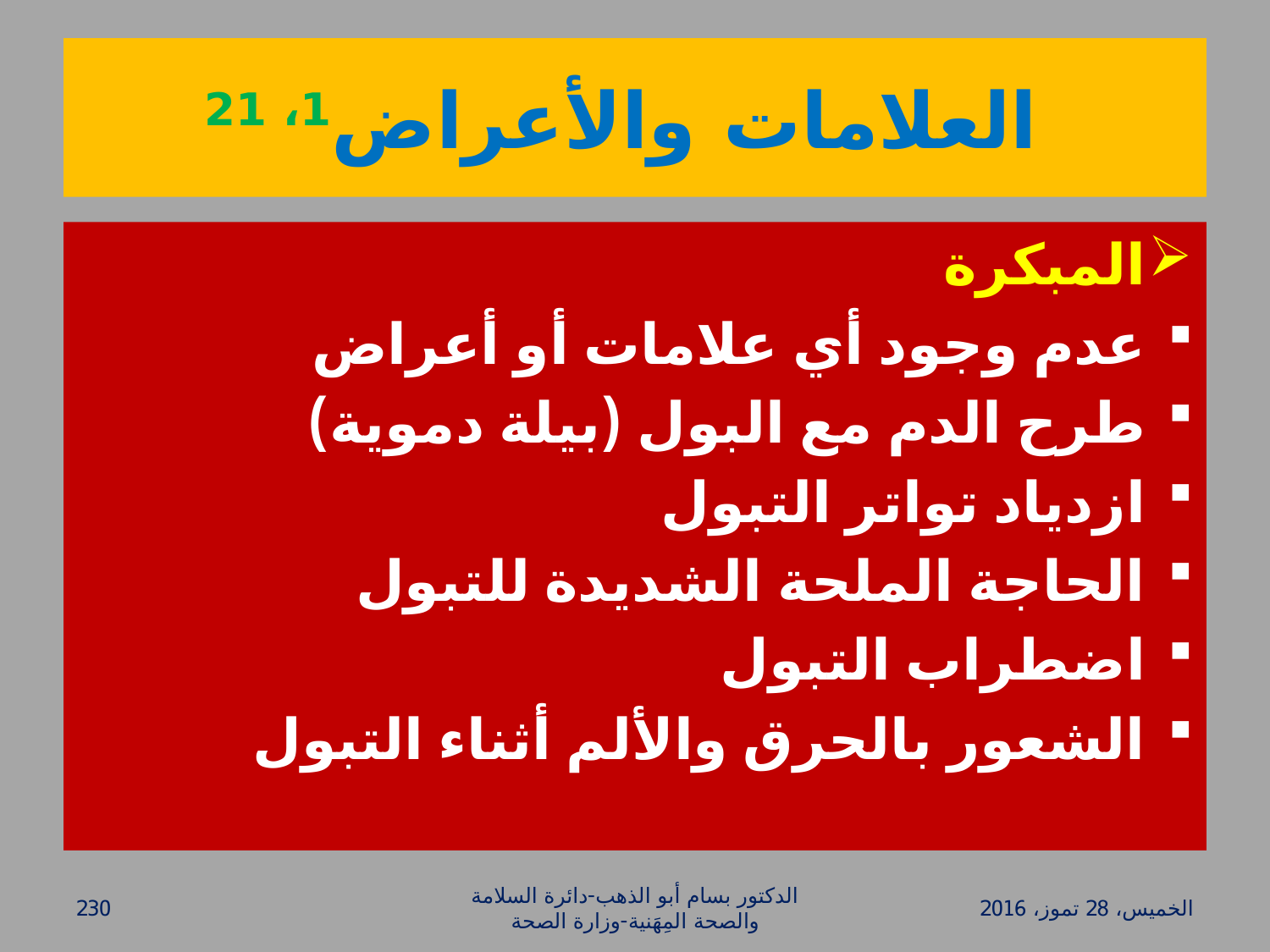

# العلامات والأعراض1، 21
المبكرة
عدم وجود أي علامات أو أعراض
طرح الدم مع البول (بيلة دموية)
ازدياد تواتر التبول
الحاجة الملحة الشديدة للتبول
اضطراب التبول
الشعور بالحرق والألم أثناء التبول
230
الدكتور بسام أبو الذهب-دائرة السلامة والصحة المِهَنية-وزارة الصحة
الخميس، 28 تموز، 2016